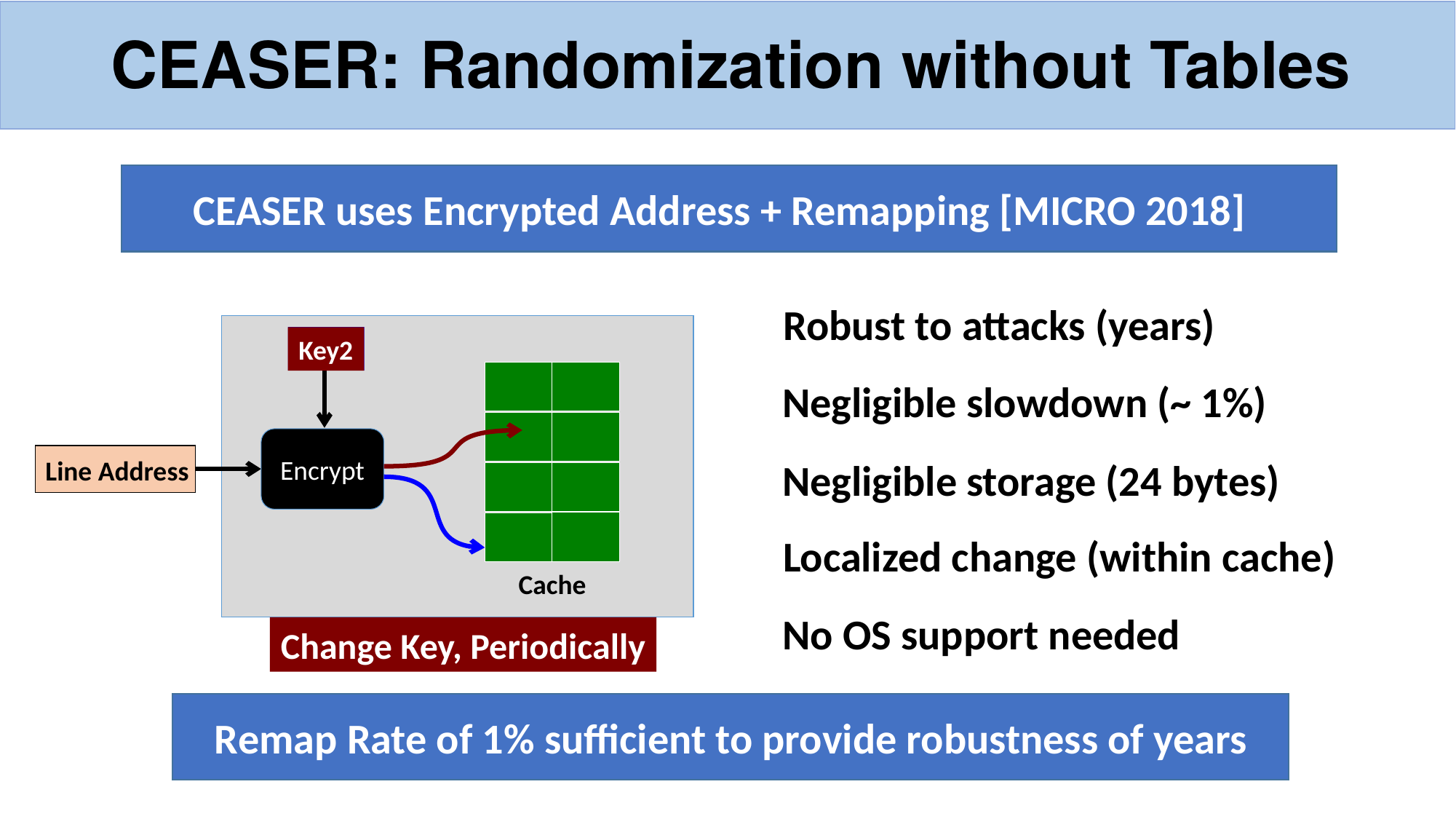

# CEASER: Randomization without Tables
CEASER uses Encrypted Address + Remapping [MICRO 2018]
Robust to attacks (years)
Negligible slowdown (~ 1%)
Negligible storage (24 bytes)
Localized change (within cache)
No OS support needed

Key1
Key2

Encrypt

Line Address
Cache
Change Key, Periodically
Remap Rate of 1% sufficient to provide robustness of years